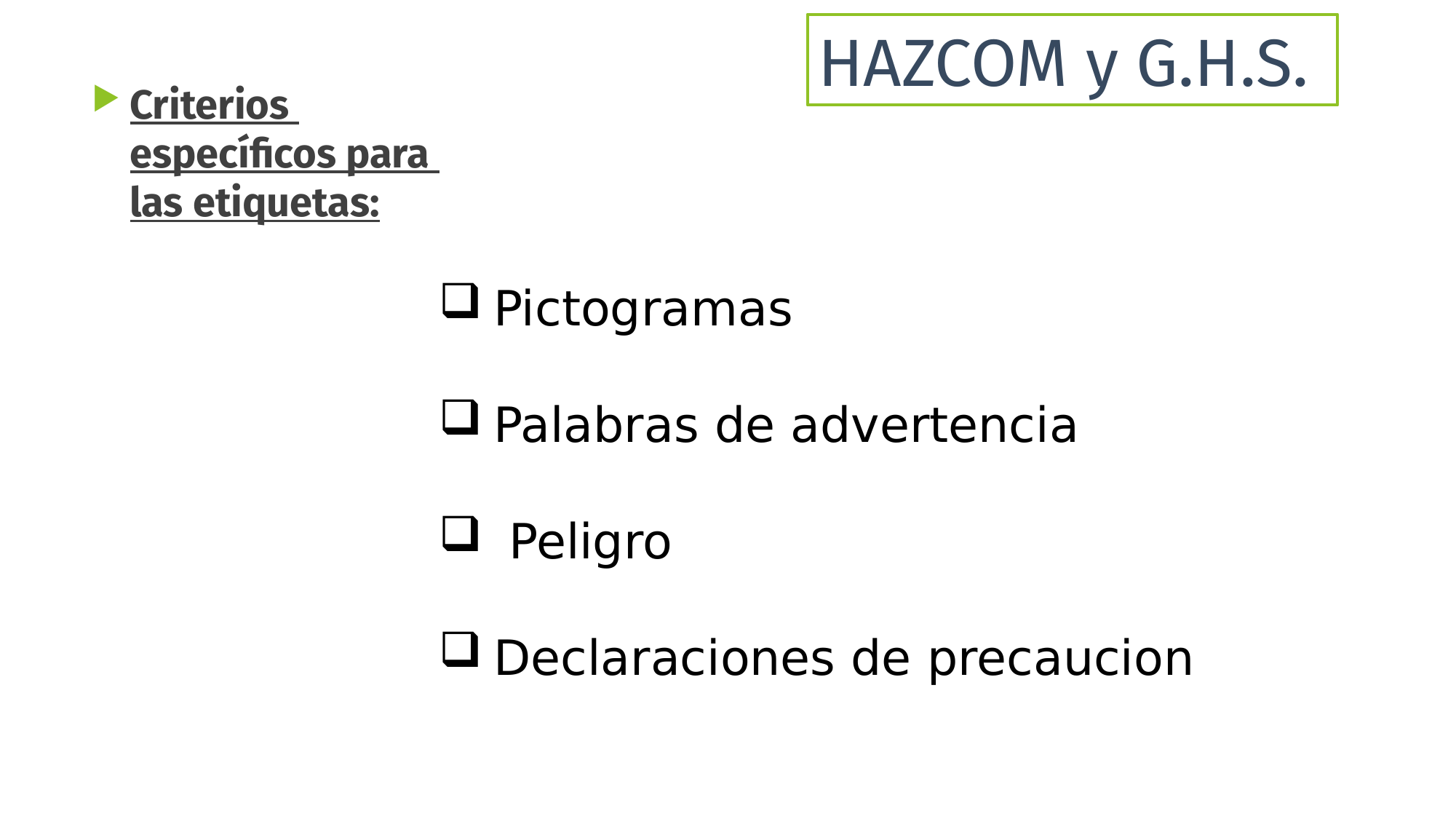

HAZCOM y G.H.S.
# Criterios específicos para las etiquetas:

Pictogramas

Palabras de advertencia

 Peligro

Declaraciones de precaucion